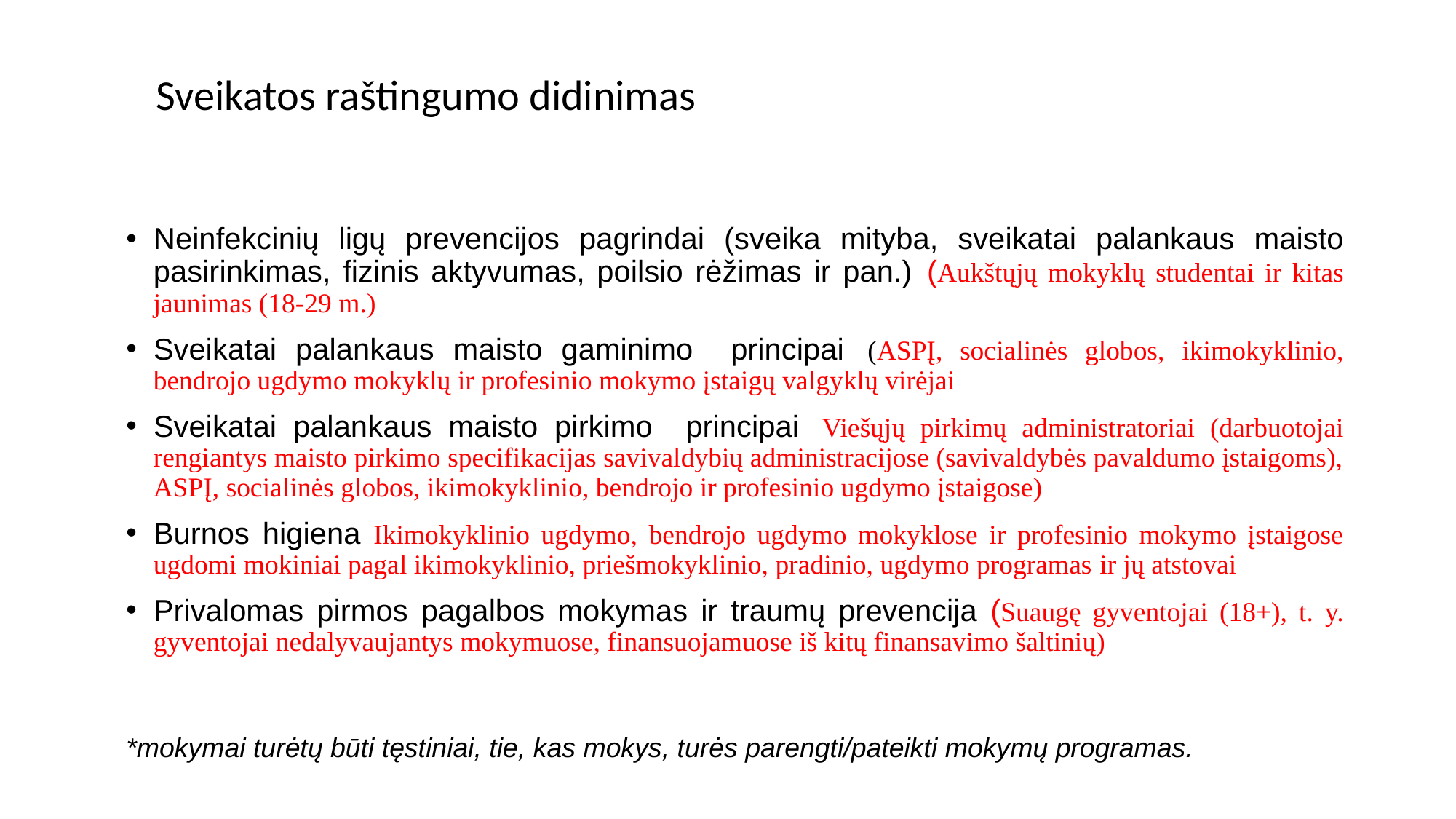

# Sveikatos raštingumo didinimas
Neinfekcinių ligų prevencijos pagrindai (sveika mityba, sveikatai palankaus maisto pasirinkimas, fizinis aktyvumas, poilsio rėžimas ir pan.)  (Aukštųjų mokyklų studentai ir kitas jaunimas (18-29 m.)
Sveikatai palankaus maisto gaminimo  principai  (ASPĮ, socialinės globos, ikimokyklinio, bendrojo ugdymo mokyklų ir profesinio mokymo įstaigų valgyklų virėjai
Sveikatai palankaus maisto pirkimo  principai  Viešųjų pirkimų administratoriai (darbuotojai rengiantys maisto pirkimo specifikacijas savivaldybių administracijose (savivaldybės pavaldumo įstaigoms), ASPĮ, socialinės globos, ikimokyklinio, bendrojo ir profesinio ugdymo įstaigose)
Burnos higiena Ikimokyklinio ugdymo, bendrojo ugdymo mokyklose ir profesinio mokymo įstaigose ugdomi mokiniai pagal ikimokyklinio, priešmokyklinio, pradinio, ugdymo programas ir jų atstovai
Privalomas pirmos pagalbos mokymas ir traumų prevencija (Suaugę gyventojai (18+), t. y. gyventojai nedalyvaujantys mokymuose, finansuojamuose iš kitų finansavimo šaltinių)

*mokymai turėtų būti tęstiniai, tie, kas mokys, turės parengti/pateikti mokymų programas.